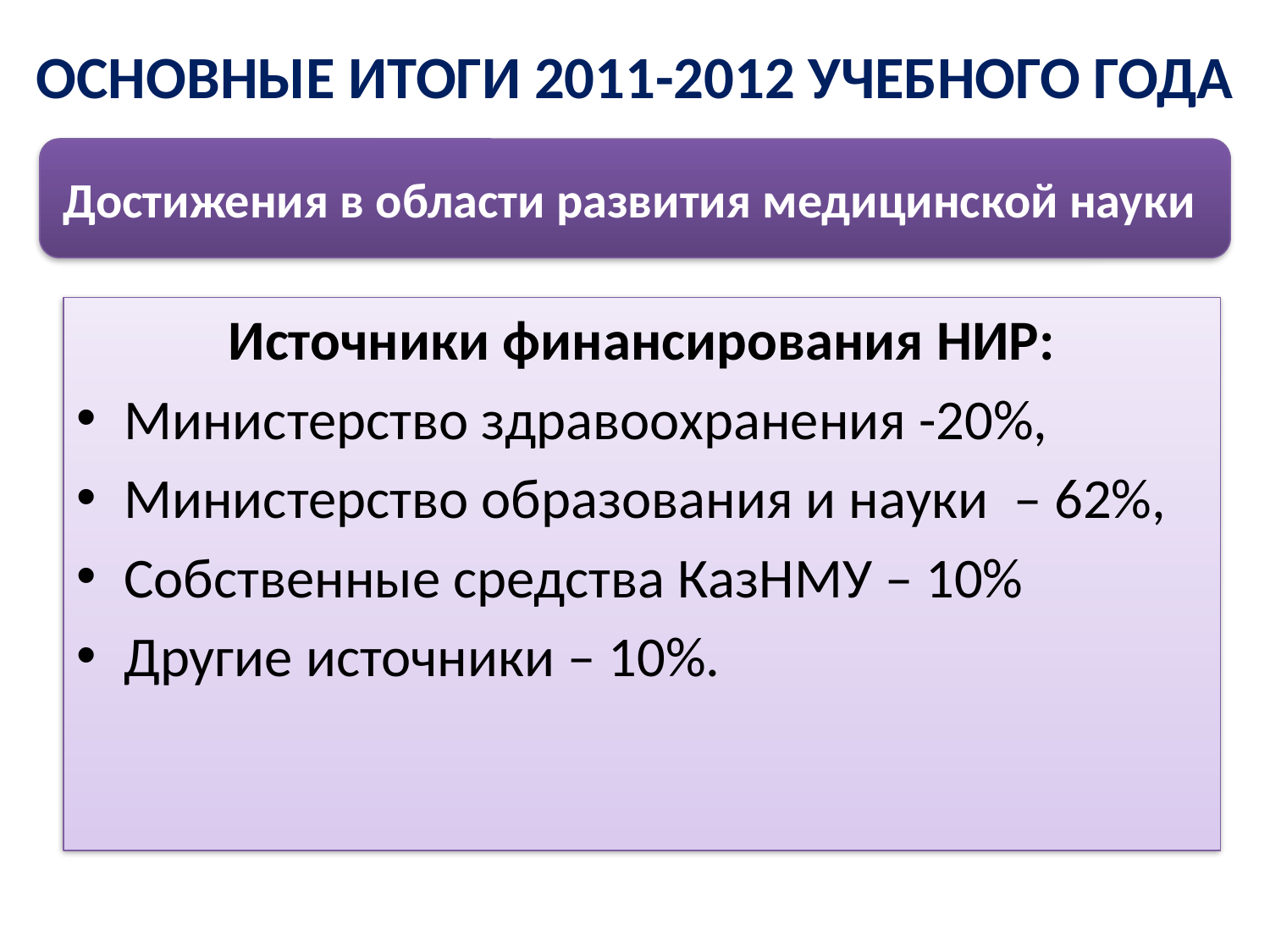

# ОСНОВНЫЕ ИТОГИ 2011-2012 УЧЕБНОГО ГОДА
Достижения в области развития медицинской науки
Источники финансирования НИР:
Министерство здравоохранения -20%,
Министерство образования и науки  – 62%,
Собственные средства КазНМУ – 10%
Другие источники – 10%.